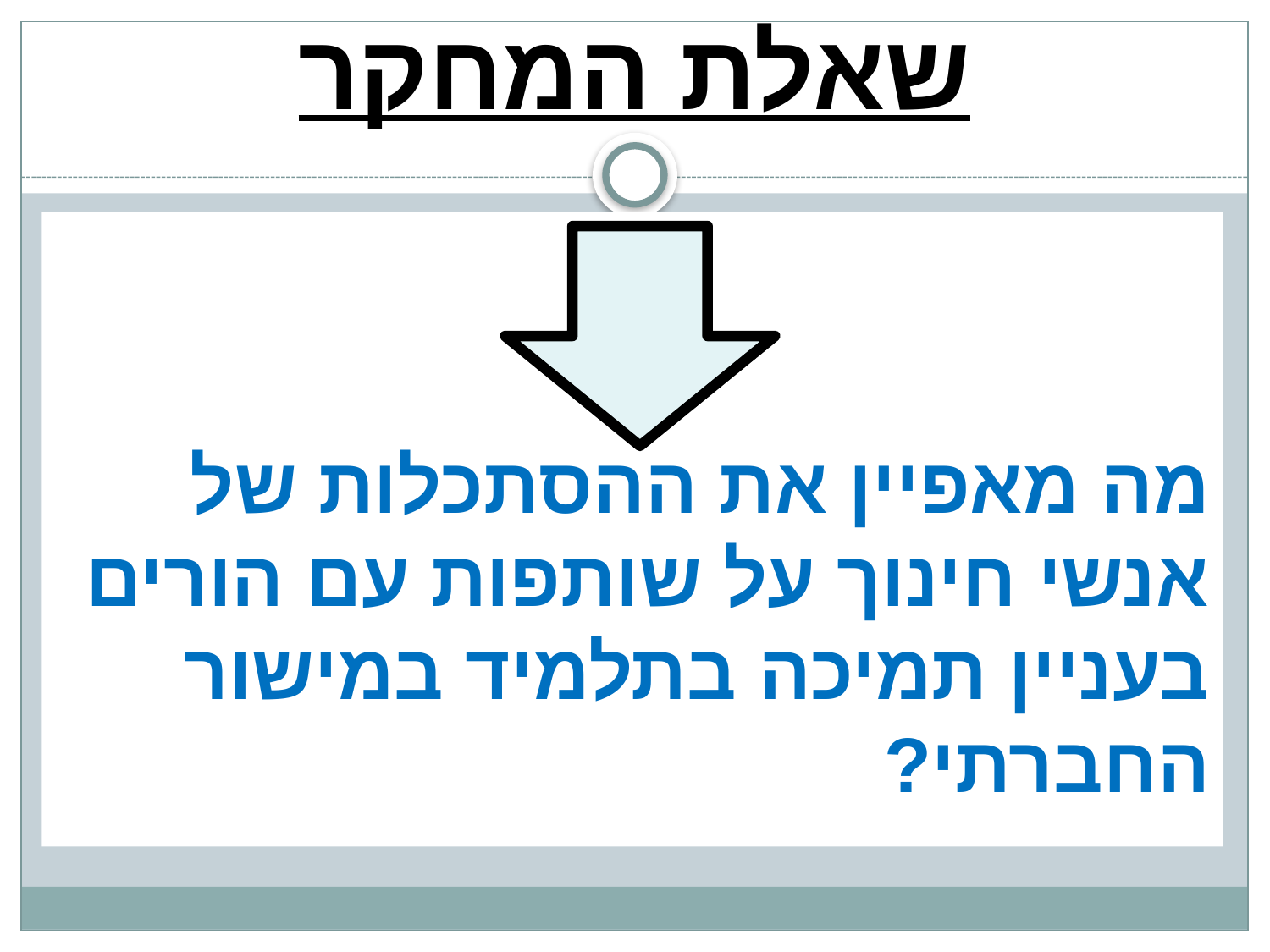

# שאלת המחקר

מה מאפיין את ההסתכלות של אנשי חינוך על שותפות עם הורים בעניין תמיכה בתלמיד במישור החברתי?